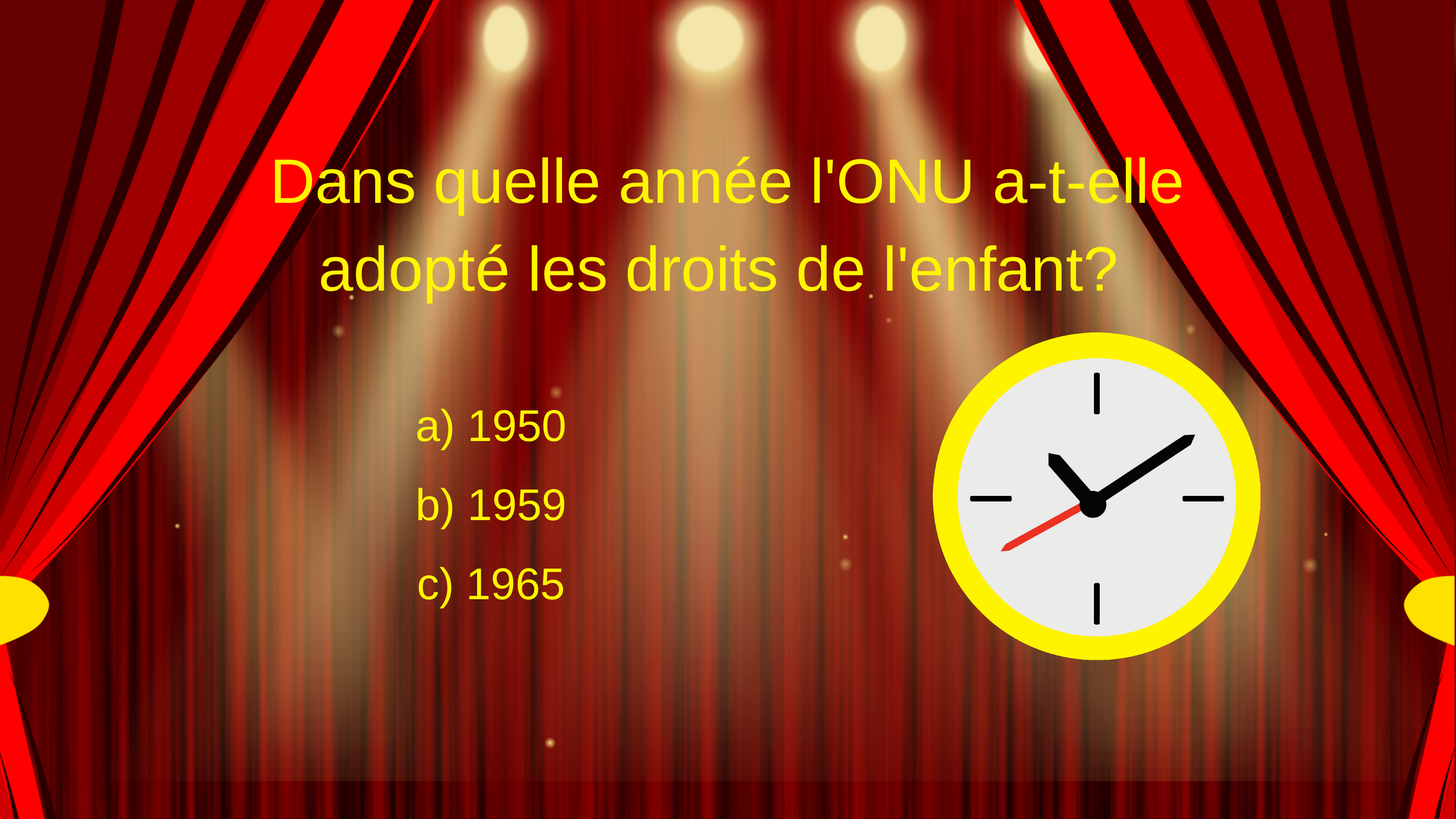

Dans quelle année l'ONU a-t-elle adopté les droits de l'enfant?

a) 1950
b) 1959
c) 1965